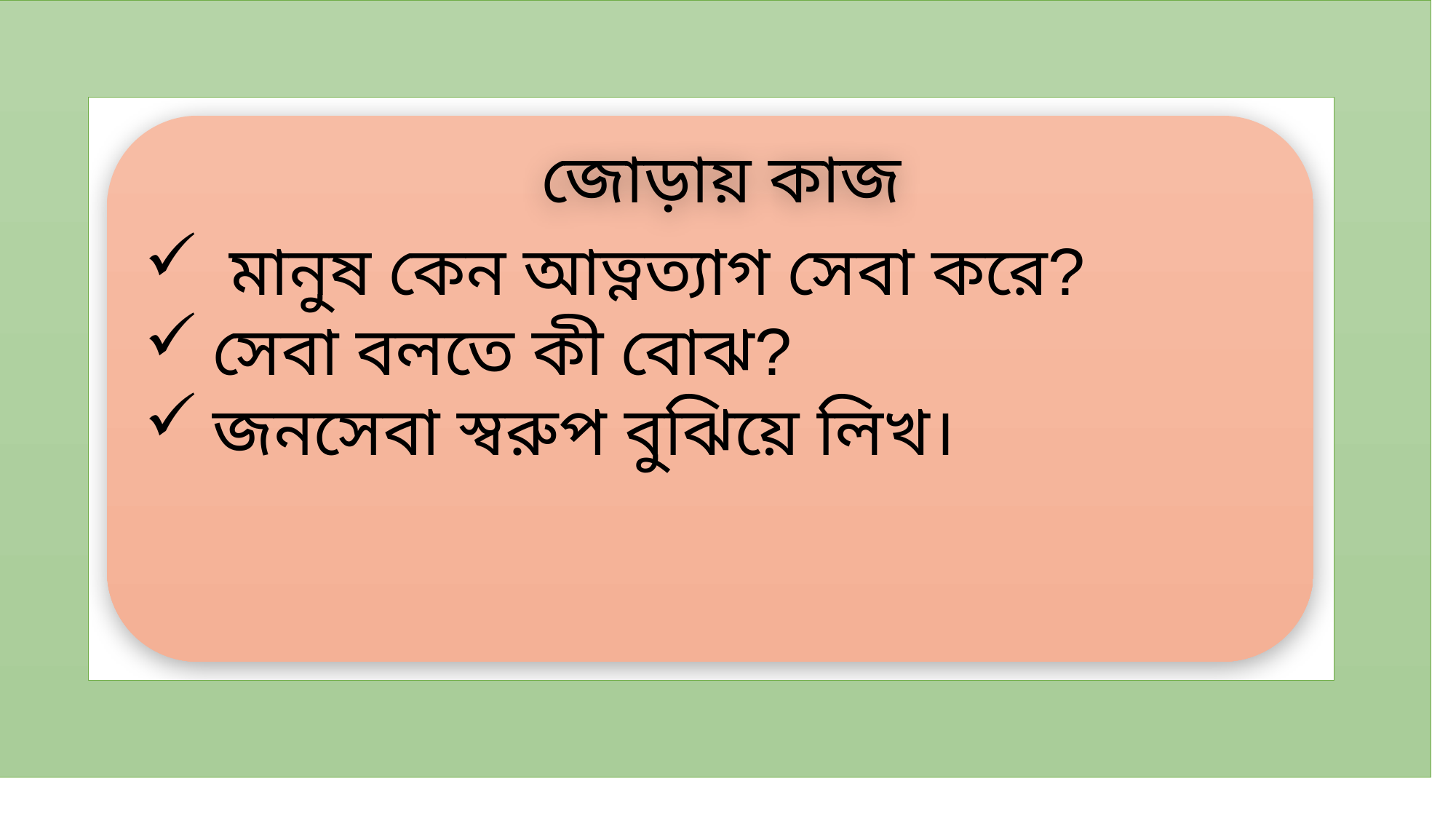

মানুষ কেন আত্নত্যাগ সেবা করে?
সেবা বলতে কী বোঝ?
জনসেবা স্বরুপ বুঝিয়ে লিখ।

 জোড়ায় কাজ